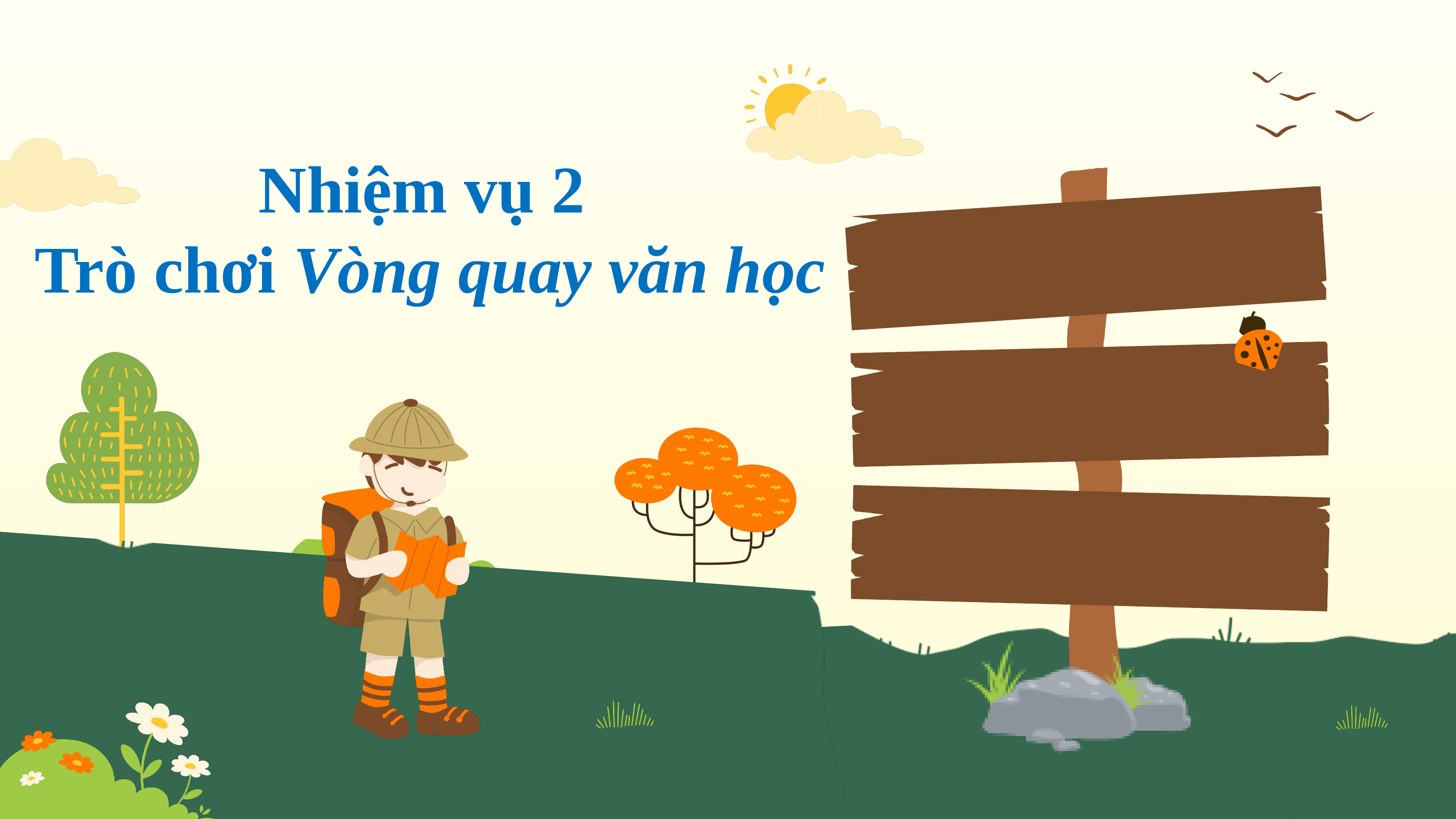

Nhiệm vụ 2
 Trò chơi Vòng quay văn học